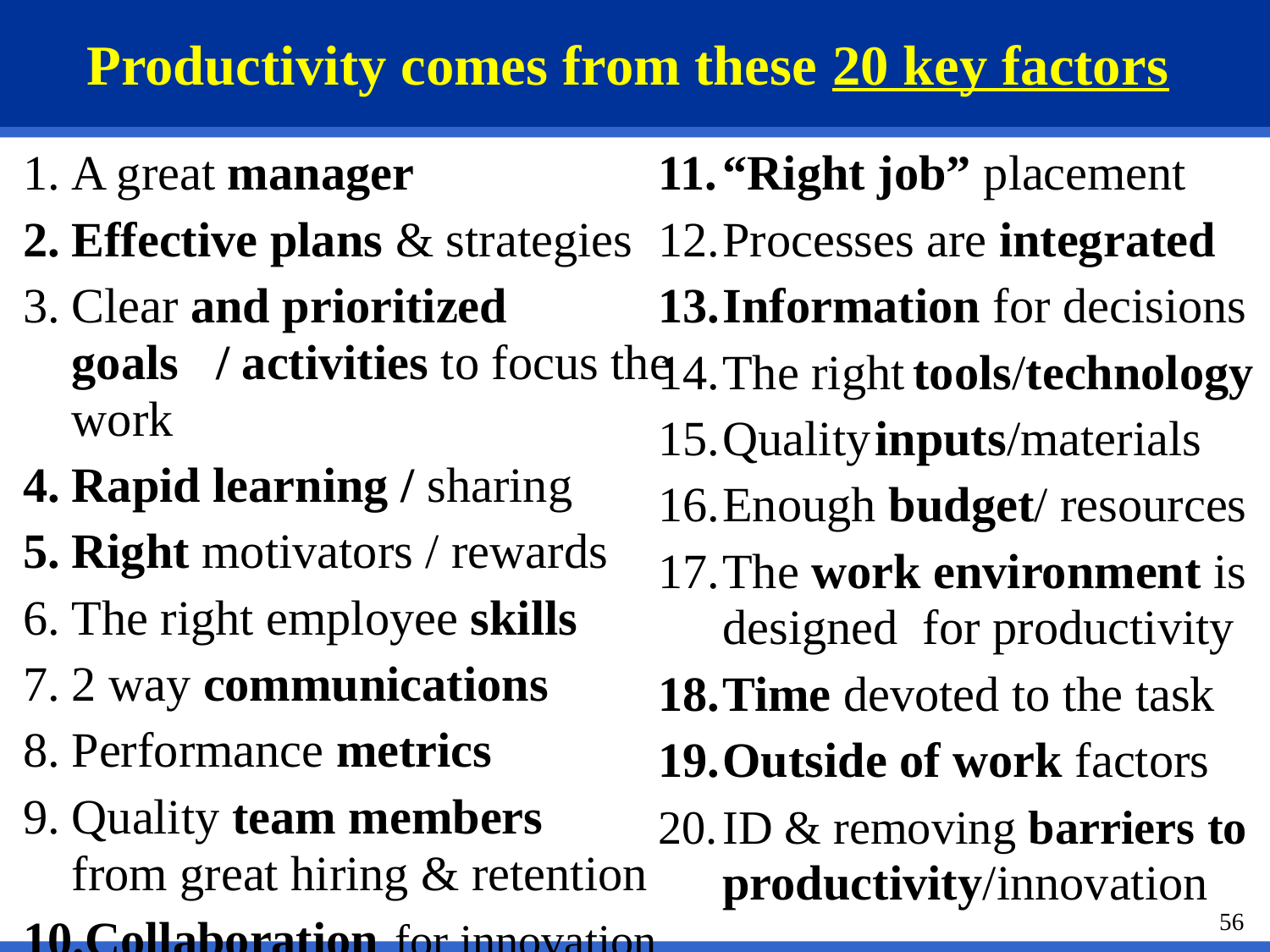

# Productivity comes from these 20 key factors
“Right job” placement
Processes are integrated
Information for decisions
The right tools/technology
Quality inputs/materials
Enough budget/ resources
The work environment is designed  for productivity
Time devoted to the task
Outside of work factors
ID & removing barriers to productivity/innovation

A great manager
Effective plans & strategies
Clear and prioritized goals   / activities to focus the work
Rapid learning / sharing
Right motivators / rewards
The right employee skills
2 way communications
Performance metrics
Quality team members   from great hiring & retention
Collaboration for innovation
56